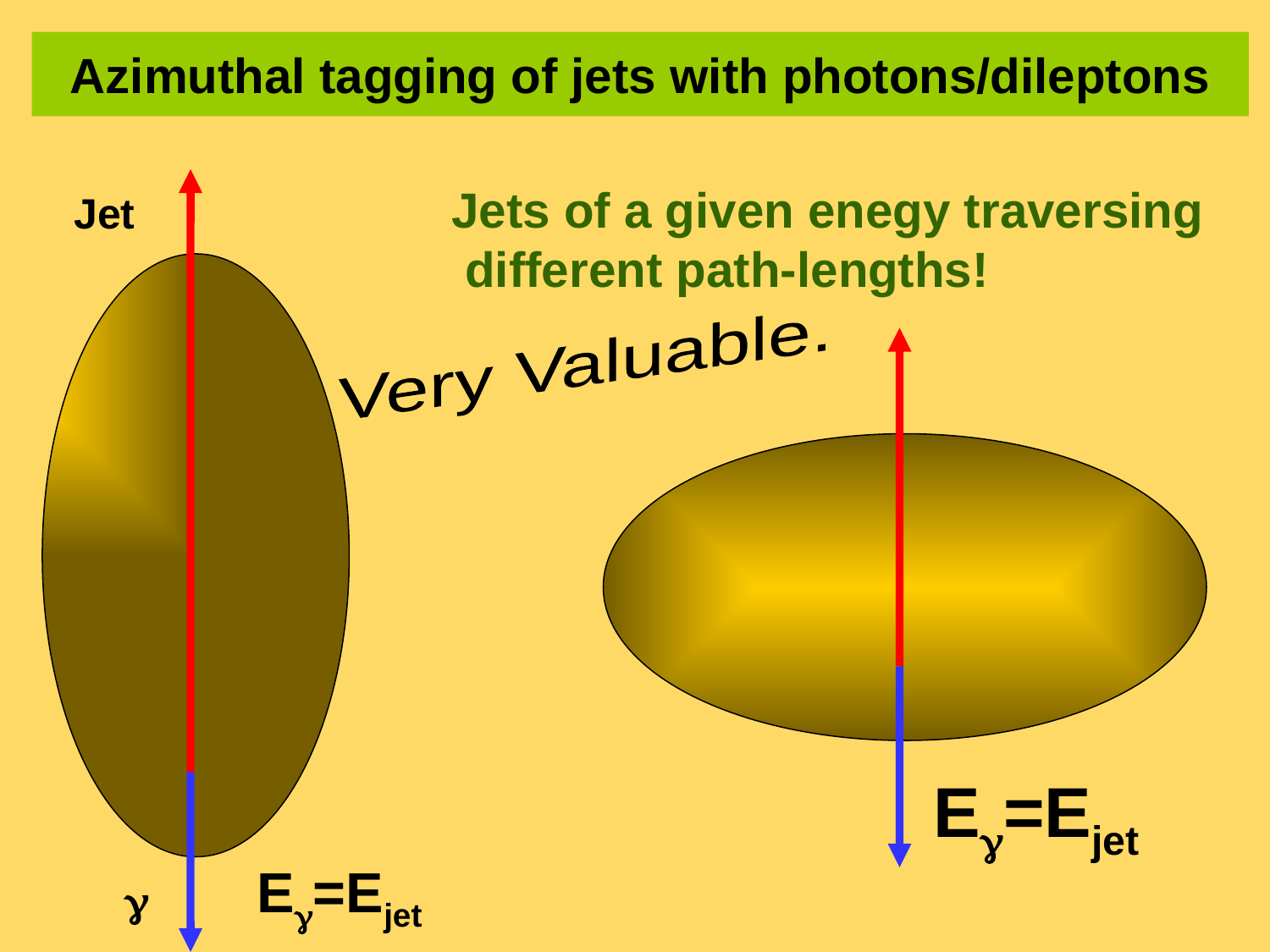

# Azimuthal tagging of jets with photons/dileptons

Jet

Jets of a given enegy traversing
 different path-lengths!

Very Valuable.

Eγ=Ejet

Eγ=Ejet
γ